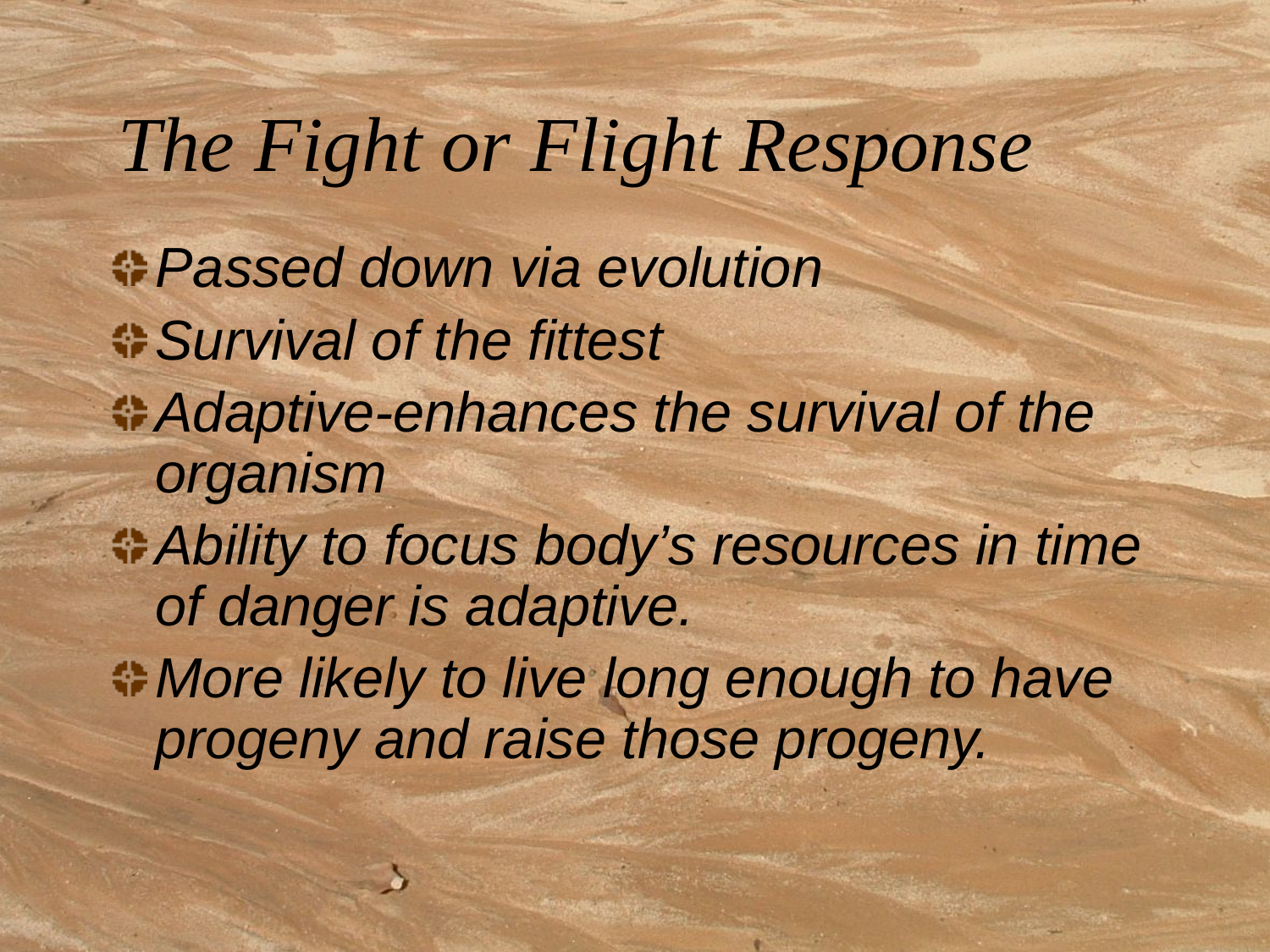

# The Fight or Flight Response
Passed down via evolution
Survival of the fittest
Adaptive-enhances the survival of the organism
Ability to focus body’s resources in time of danger is adaptive.
More likely to live long enough to have progeny and raise those progeny.